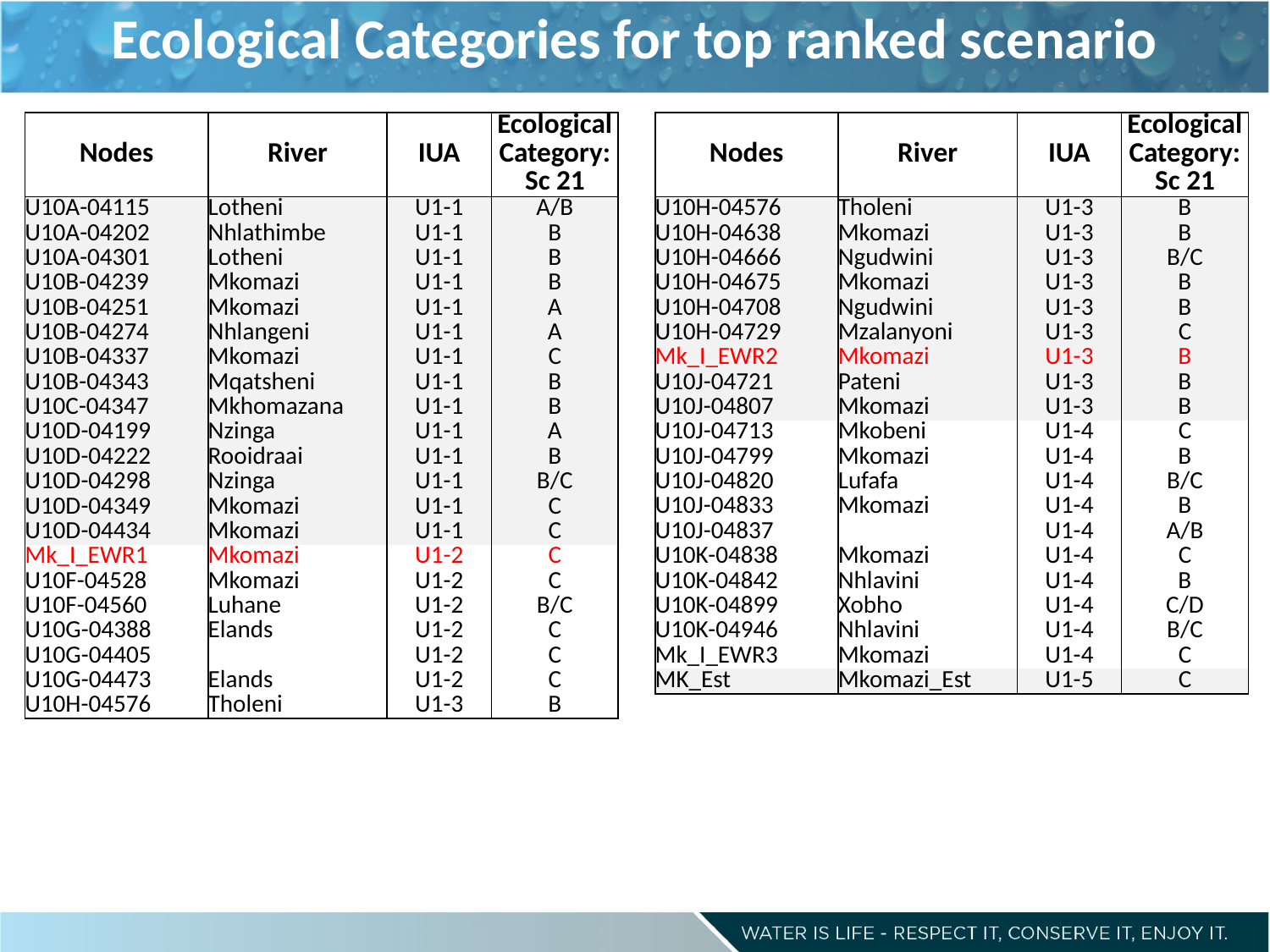

# Ecological Categories for top ranked scenario
| Nodes | River | IUA | Ecological Category: |
| --- | --- | --- | --- |
|  |  |  | Sc 21 |
| U10A-04115 | Lotheni | U1-1 | A/B |
| U10A-04202 | Nhlathimbe | U1-1 | B |
| U10A-04301 | Lotheni | U1-1 | B |
| U10B-04239 | Mkomazi | U1-1 | B |
| U10B-04251 | Mkomazi | U1-1 | A |
| U10B-04274 | Nhlangeni | U1-1 | A |
| U10B-04337 | Mkomazi | U1-1 | C |
| U10B-04343 | Mqatsheni | U1-1 | B |
| U10C-04347 | Mkhomazana | U1-1 | B |
| U10D-04199 | Nzinga | U1-1 | A |
| U10D-04222 | Rooidraai | U1-1 | B |
| U10D-04298 | Nzinga | U1-1 | B/C |
| U10D-04349 | Mkomazi | U1-1 | C |
| U10D-04434 | Mkomazi | U1-1 | C |
| Mk\_I\_EWR1 | Mkomazi | U1-2 | C |
| U10F-04528 | Mkomazi | U1-2 | C |
| U10F-04560 | Luhane | U1-2 | B/C |
| U10G-04388 | Elands | U1-2 | C |
| U10G-04405 |  | U1-2 | C |
| U10G-04473 | Elands | U1-2 | C |
| U10H-04576 | Tholeni | U1-3 | B |
| Nodes | River | IUA | Ecological Category: |
| --- | --- | --- | --- |
|  |  |  | Sc 21 |
| U10H-04576 U10H-04638 | Tholeni Mkomazi | U1-3 U1-3 | B B |
| U10H-04666 | Ngudwini | U1-3 | B/C |
| U10H-04675 | Mkomazi | U1-3 | B |
| U10H-04708 | Ngudwini | U1-3 | B |
| U10H-04729 | Mzalanyoni | U1-3 | C |
| Mk\_I\_EWR2 | Mkomazi | U1-3 | B |
| U10J-04721 | Pateni | U1-3 | B |
| U10J-04807 | Mkomazi | U1-3 | B |
| U10J-04713 | Mkobeni | U1-4 | C |
| U10J-04799 | Mkomazi | U1-4 | B |
| U10J-04820 | Lufafa | U1-4 | B/C |
| U10J-04833 | Mkomazi | U1-4 | B |
| U10J-04837 |  | U1-4 | A/B |
| U10K-04838 | Mkomazi | U1-4 | C |
| U10K-04842 | Nhlavini | U1-4 | B |
| U10K-04899 | Xobho | U1-4 | C/D |
| U10K-04946 | Nhlavini | U1-4 | B/C |
| Mk\_I\_EWR3 | Mkomazi | U1-4 | C |
| MK\_Est | Mkomazi\_Est | U1-5 | C |